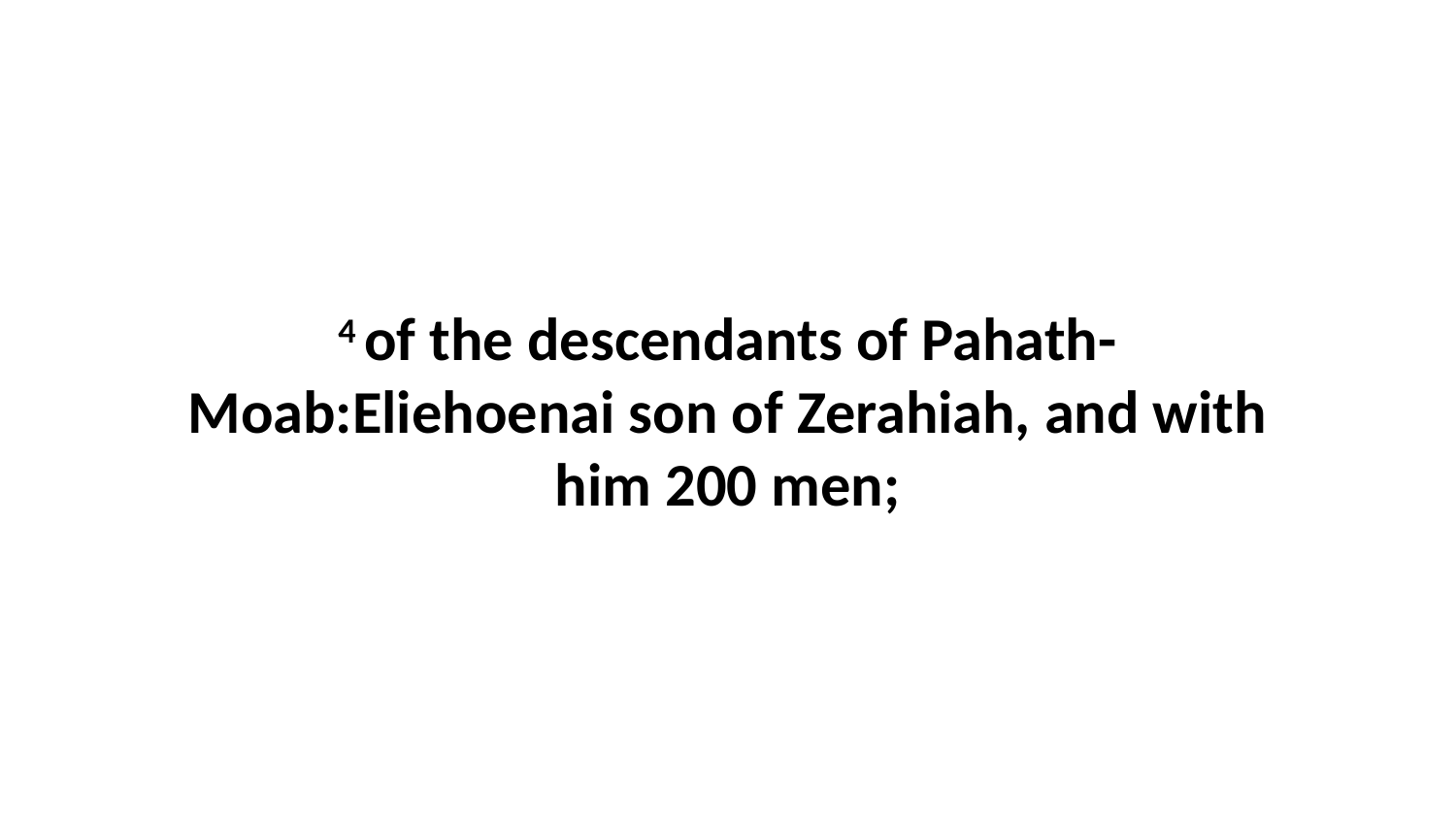

4 of the descendants of Pahath-Moab:Eliehoenai son of Zerahiah, and with him 200 men;